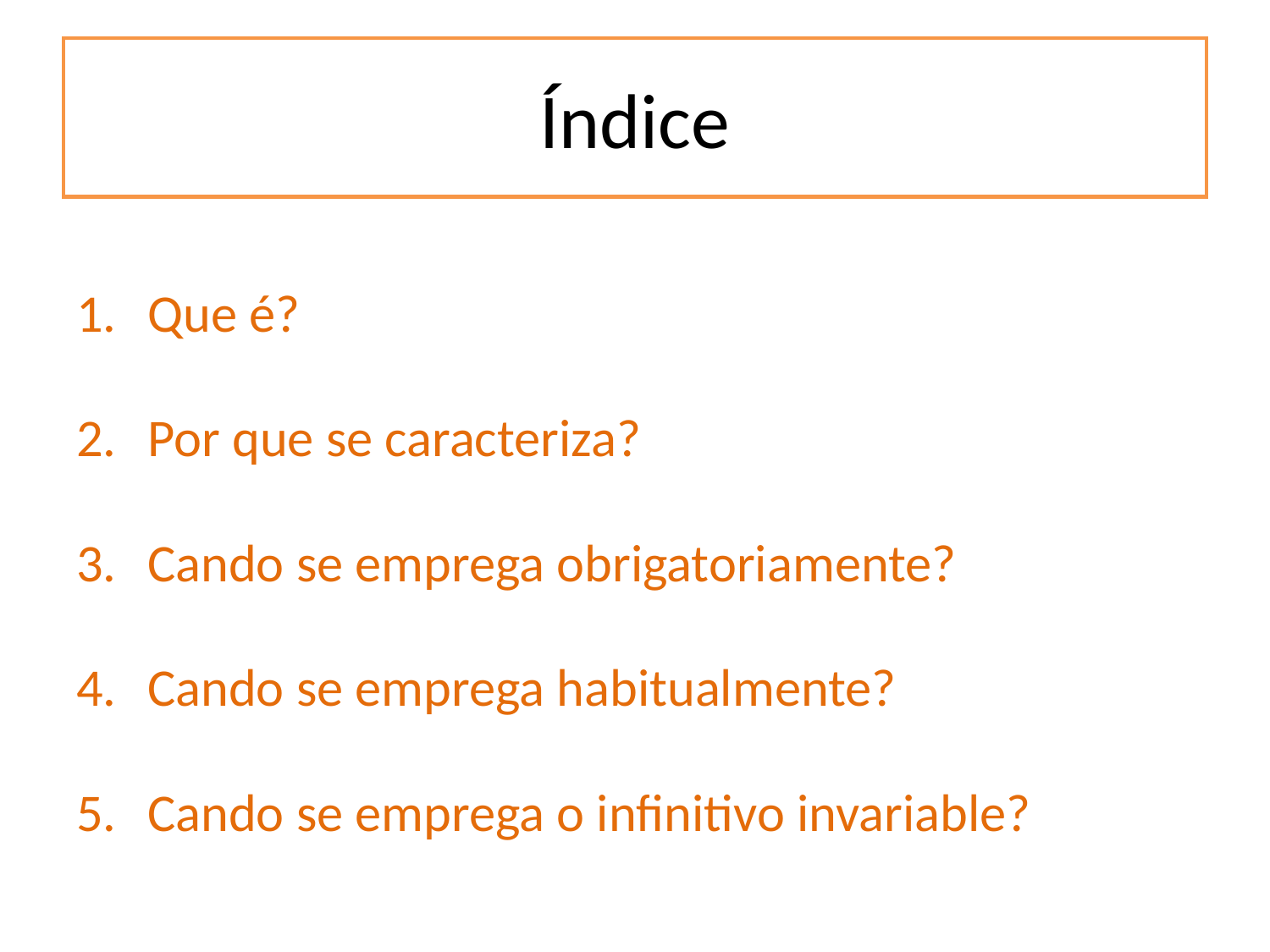

# Índice
Que é?
Por que se caracteriza?
Cando se emprega obrigatoriamente?
Cando se emprega habitualmente?
Cando se emprega o infinitivo invariable?